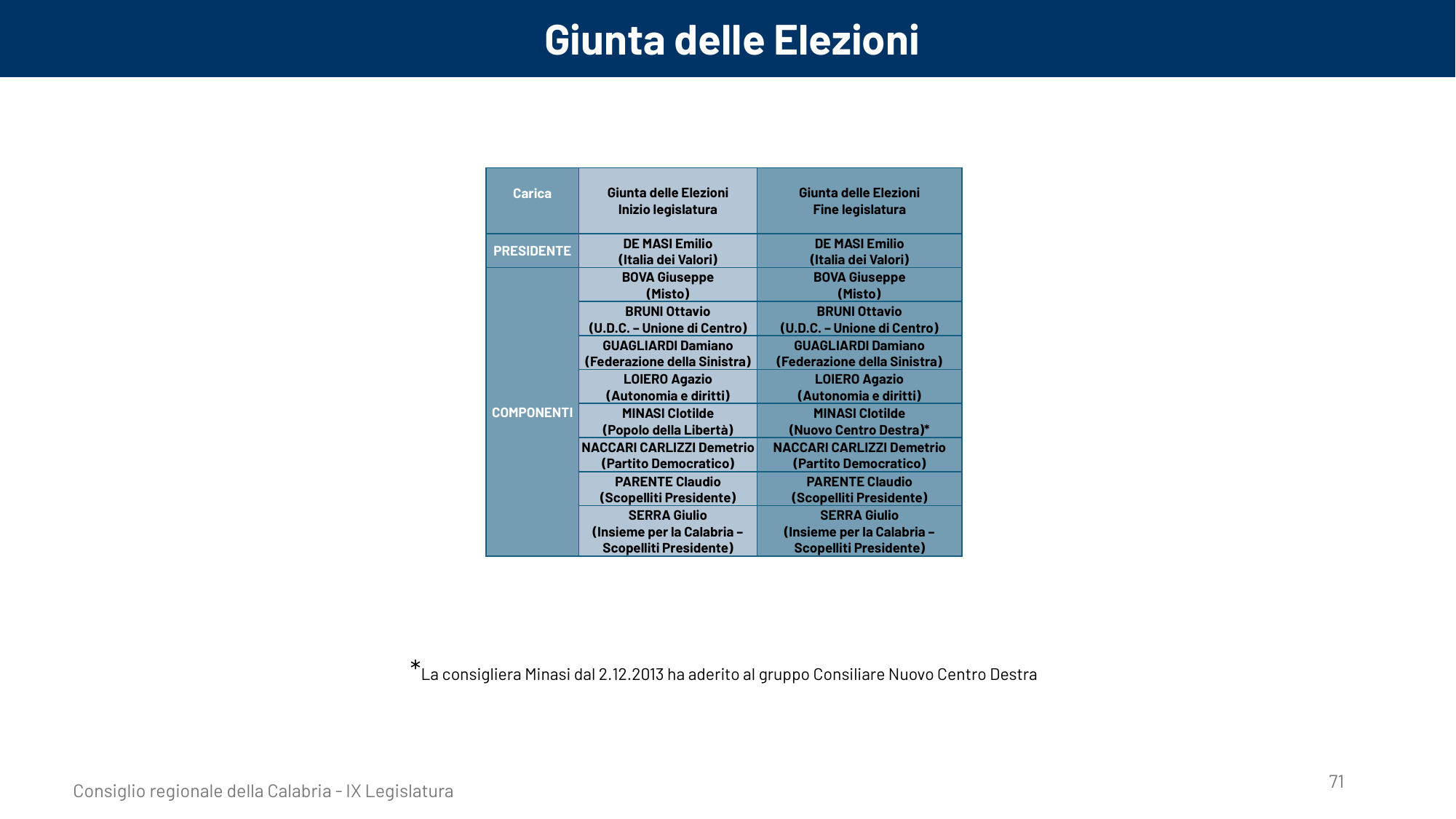

Giunta delle Elezioni
| Carica | Giunta delle Elezioni Inizio legislatura | Giunta delle Elezioni Fine legislatura |
| --- | --- | --- |
| PRESIDENTE | DE MASI Emilio (Italia dei Valori) | DE MASI Emilio (Italia dei Valori) |
| COMPONENTI | BOVA Giuseppe (Misto) | BOVA Giuseppe (Misto) |
|  | BRUNI Ottavio (U.D.C. – Unione di Centro) | BRUNI Ottavio (U.D.C. – Unione di Centro) |
|  | GUAGLIARDI Damiano (Federazione della Sinistra) | GUAGLIARDI Damiano (Federazione della Sinistra) |
|  | LOIERO Agazio (Autonomia e diritti) | LOIERO Agazio (Autonomia e diritti) |
|  | MINASI Clotilde (Popolo della Libertà) | MINASI Clotilde (Nuovo Centro Destra)\* |
|  | NACCARI CARLIZZI Demetrio (Partito Democratico) | NACCARI CARLIZZI Demetrio (Partito Democratico) |
|  | PARENTE Claudio (Scopelliti Presidente) | PARENTE Claudio (Scopelliti Presidente) |
|  | SERRA Giulio (Insieme per la Calabria – Scopelliti Presidente) | SERRA Giulio (Insieme per la Calabria – Scopelliti Presidente) |
*La consigliera Minasi dal 2.12.2013 ha aderito al gruppo Consiliare Nuovo Centro Destra
71
Consiglio regionale della Calabria - IX Legislatura